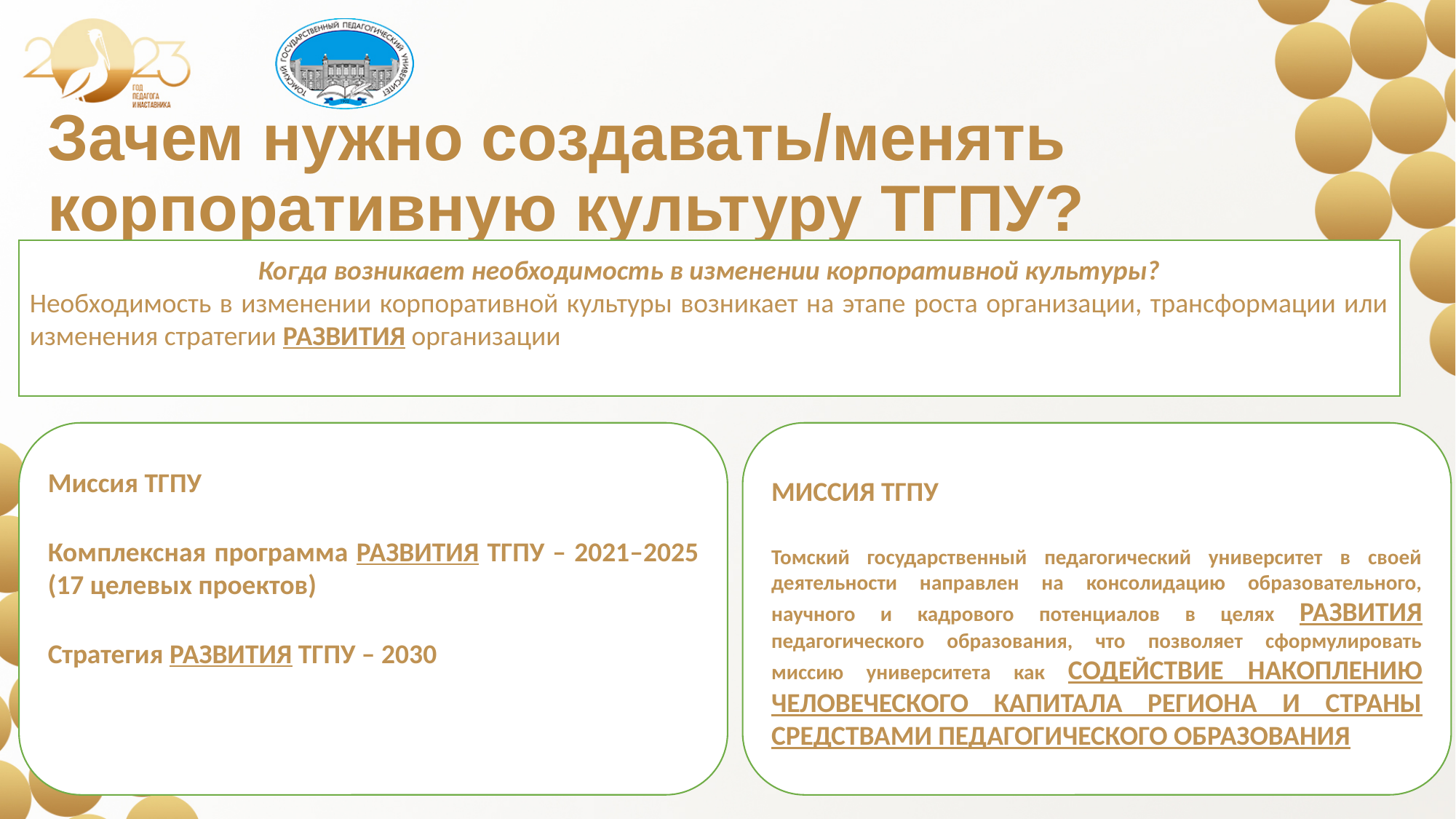

# Зачем нужно создавать/менять корпоративную культуру ТГПУ?
Когда возникает необходимость в изменении корпоративной культуры?
Необходимость в изменении корпоративной культуры возникает на этапе роста организации, трансформации или изменения стратегии РАЗВИТИЯ организации

Миссия ТГПУ
Комплексная программа РАЗВИТИЯ ТГПУ – 2021–2025 (17 целевых проектов)
Стратегия РАЗВИТИЯ ТГПУ – 2030

МИССИЯ ТГПУ
Томский государственный педагогический университет в своей деятельности направлен на консолидацию образовательного, научного и кадрового потенциалов в целях РАЗВИТИЯ педагогического образования, что позволяет сформулировать миссию университета как СОДЕЙСТВИЕ НАКОПЛЕНИЮ ЧЕЛОВЕЧЕСКОГО КАПИТАЛА РЕГИОНА И СТРАНЫ СРЕДСТВАМИ ПЕДАГОГИЧЕСКОГО ОБРАЗОВАНИЯ

5